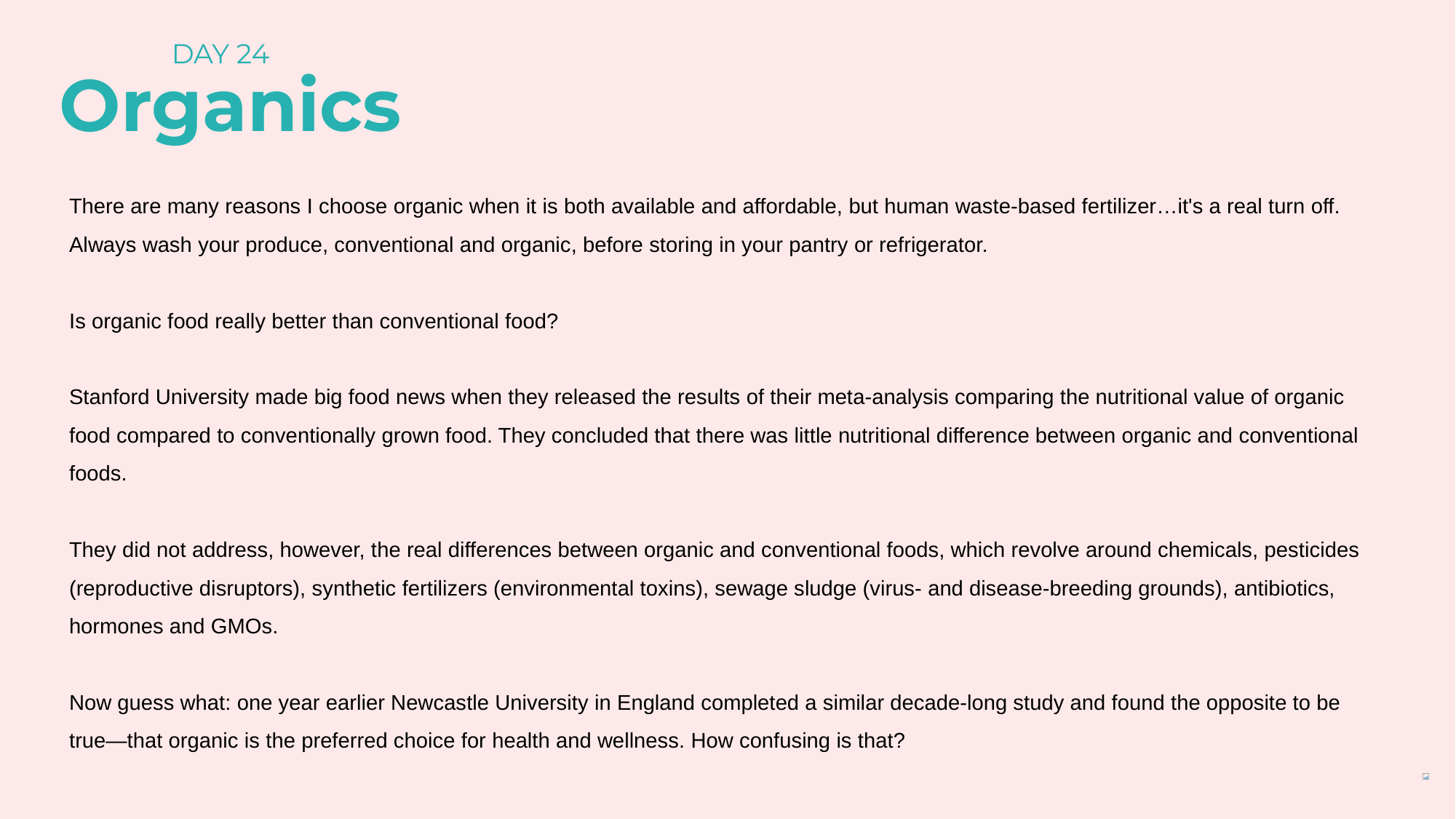

DAY 24
Organics
There are many reasons I choose organic when it is both available and affordable, but human waste-based fertilizer…it's a real turn off.  Always wash your produce, conventional and organic, before storing in your pantry or refrigerator.

Is organic food really better than conventional food?

Stanford University made big food news when they released the results of their meta-analysis comparing the nutritional value of organic food compared to conventionally grown food. They concluded that there was little nutritional difference between organic and conventional foods.

They did not address, however, the real differences between organic and conventional foods, which revolve around chemicals, pesticides (reproductive disruptors), synthetic fertilizers (environmental toxins), sewage sludge (virus- and disease-breeding grounds), antibiotics, hormones and GMOs.

Now guess what: one year earlier Newcastle University in England completed a similar decade-long study and found the opposite to be true—that organic is the preferred choice for health and wellness. How confusing is that?